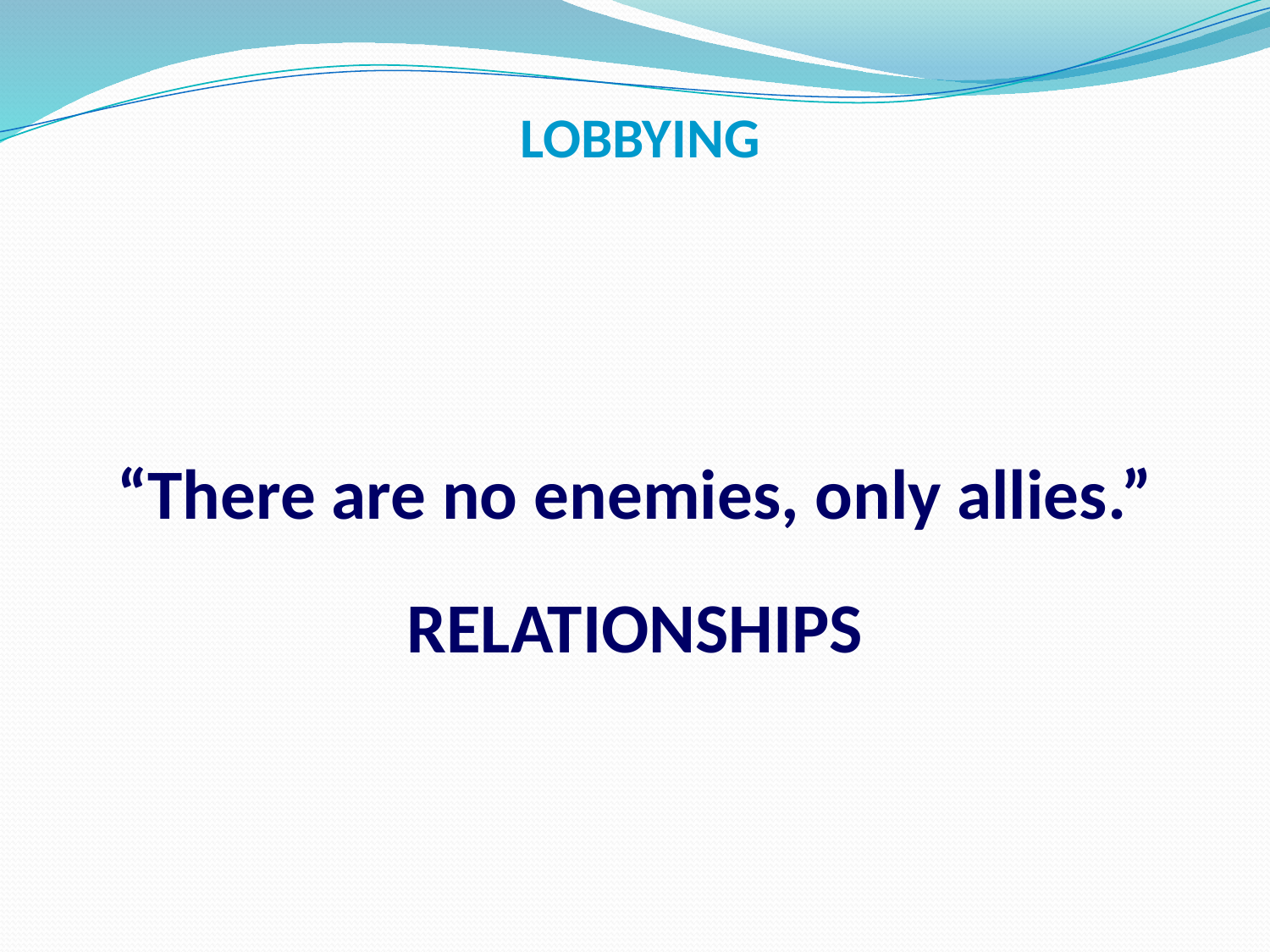

# LOBBYING

“There are no enemies, only allies.”

RELATIONSHIPS